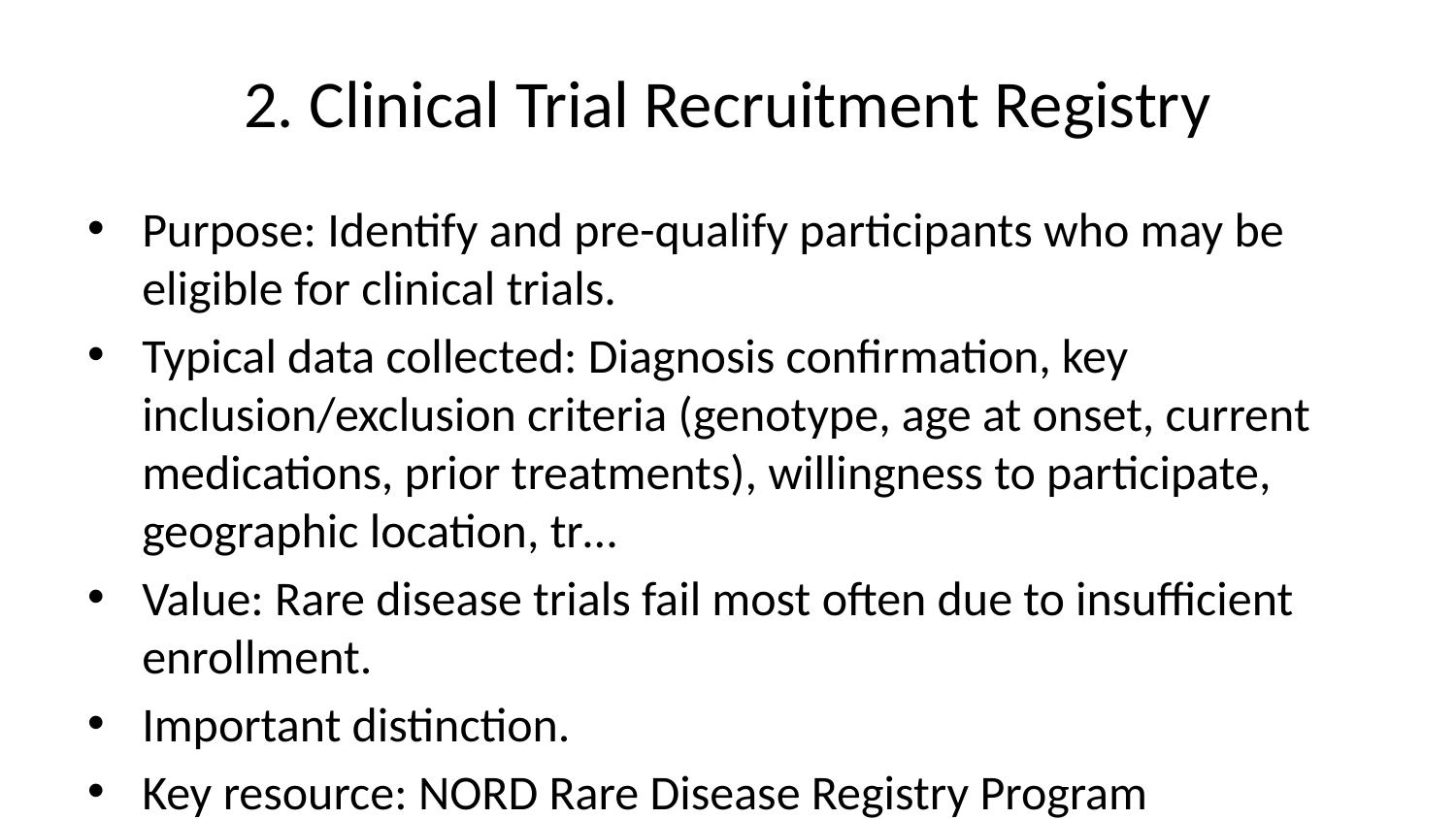

# 2. Clinical Trial Recruitment Registry
Purpose: Identify and pre-qualify participants who may be eligible for clinical trials.
Typical data collected: Diagnosis confirmation, key inclusion/exclusion criteria (genotype, age at onset, current medications, prior treatments), willingness to participate, geographic location, tr…
Value: Rare disease trials fail most often due to insufficient enrollment.
Important distinction.
Key resource: NORD Rare Disease Registry Program